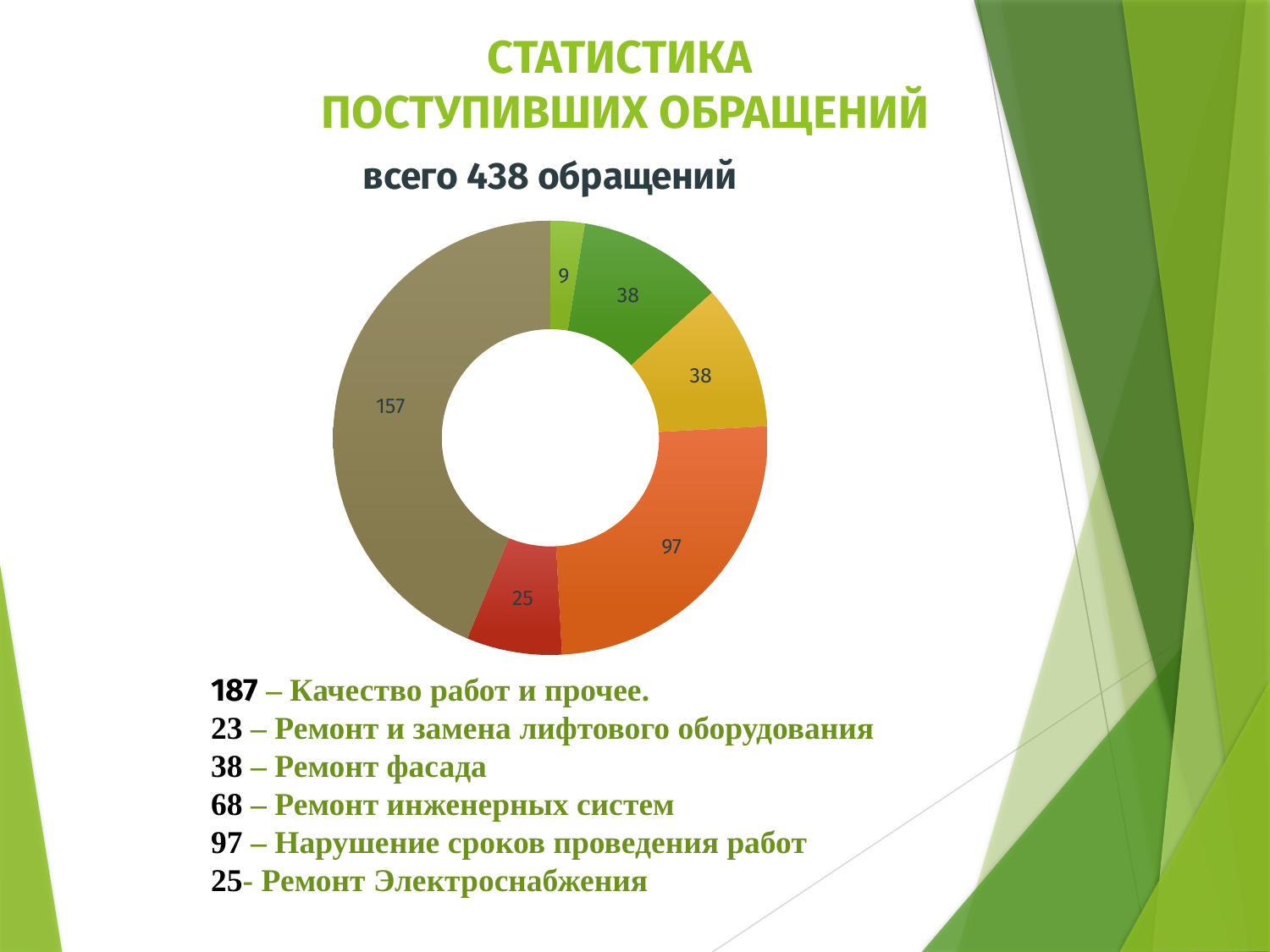

# СТАТИСТИКА ПОСТУПИВШИХ ОБРАЩЕНИЙ

### Chart: всего 438 обращений

| Category | Столбец1 |
|---|---|
| Ремонт и замена лифтового оборудования - 9 | 9.0 |
| Ремонт фасада - 11 | 38.0 |
| Ремонт инженерных систем - 17 | 38.0 |
| Нарушение сроков - 35 | 88.0 |
| Ремонт электрооборудования - 8 | 25.0 |
| Разное (в том числе качество работ) - 34 | 154.0 |
187 – Качество работ и прочее.
23 – Ремонт и замена лифтового оборудования
38 – Ремонт фасада
68 – Ремонт инженерных систем
97 – Нарушение сроков проведения работ
25- Ремонт Электроснабжения